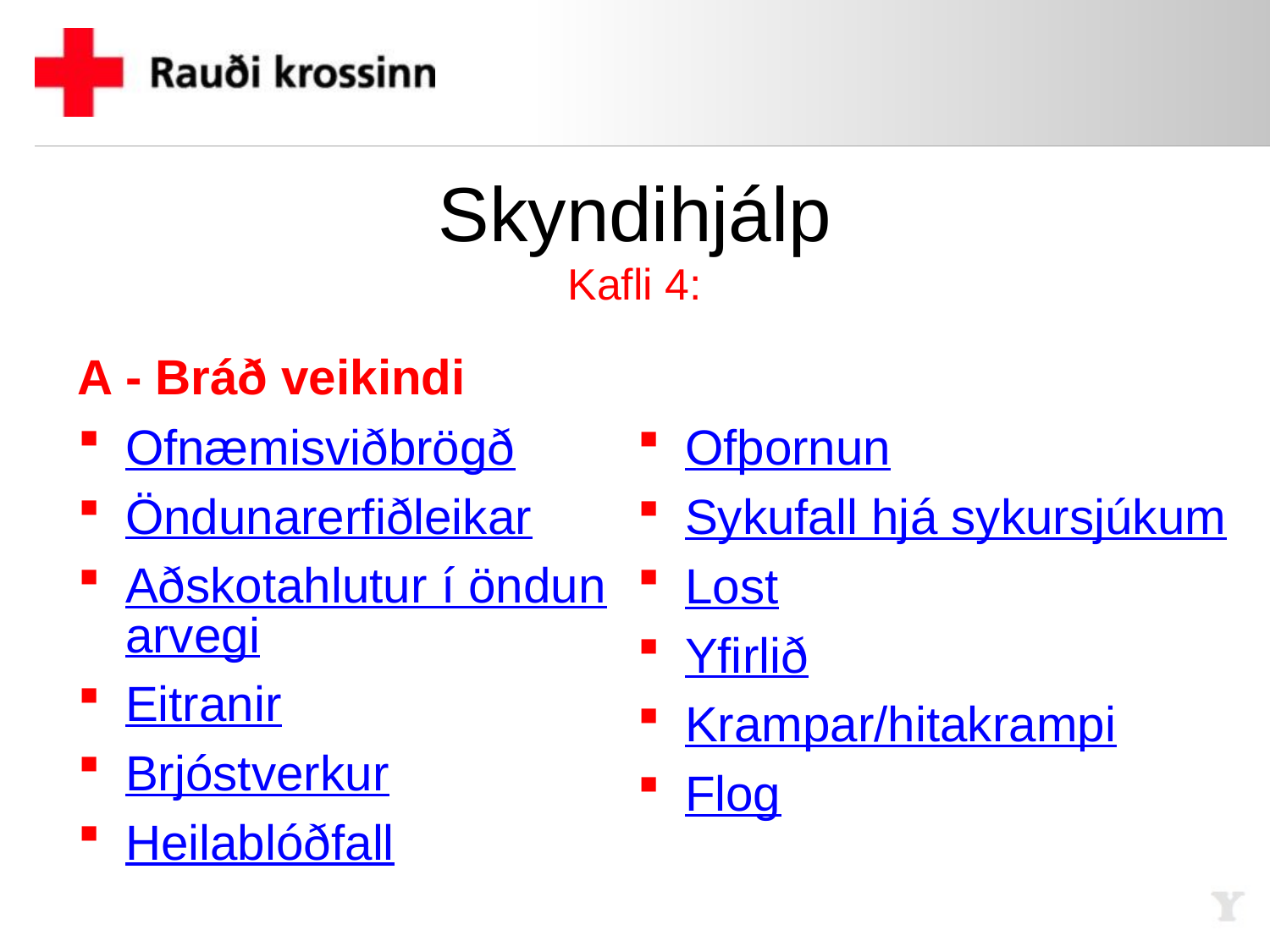

# Skyndihjálp Kafli 4:
A - Bráð veikindi
Ofnæmisviðbrögð
Öndunarerfiðleikar
Aðskotahlutur í öndunarvegi
Eitranir
Brjóstverkur
Heilablóðfall
Ofþornun
Sykufall hjá sykursjúkum
Lost
Yfirlið
Krampar/hitakrampi
Flog